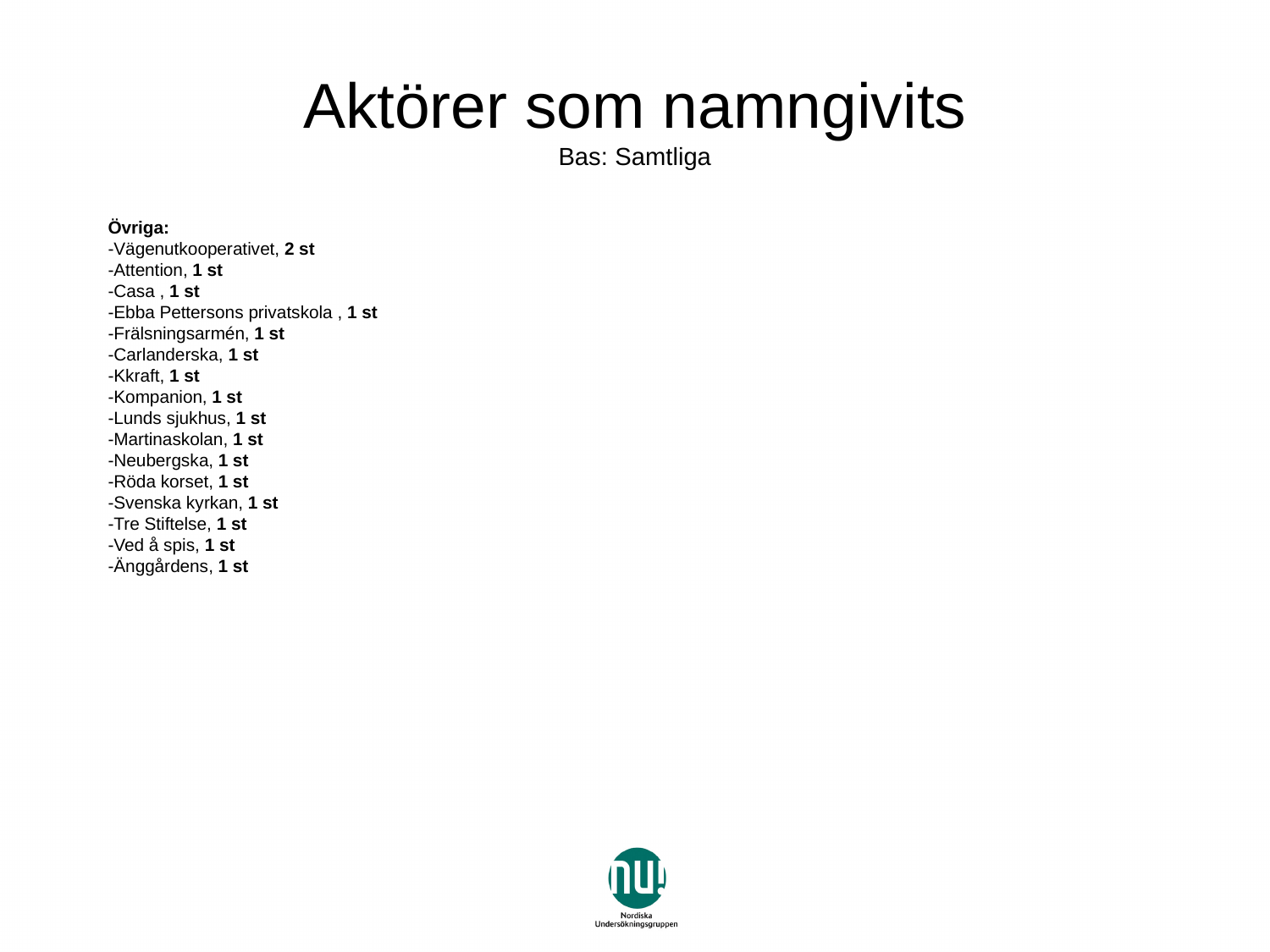

# Aktörer som namngivits Bas: Samtliga
Övriga:
-Vägenutkooperativet, 2 st
-Attention, 1 st
-Casa , 1 st
-Ebba Pettersons privatskola , 1 st
-Frälsningsarmén, 1 st
-Carlanderska, 1 st
-Kkraft, 1 st
-Kompanion, 1 st
-Lunds sjukhus, 1 st
-Martinaskolan, 1 st
-Neubergska, 1 st
-Röda korset, 1 st
-Svenska kyrkan, 1 st
-Tre Stiftelse, 1 st
-Ved å spis, 1 st
-Änggårdens, 1 st